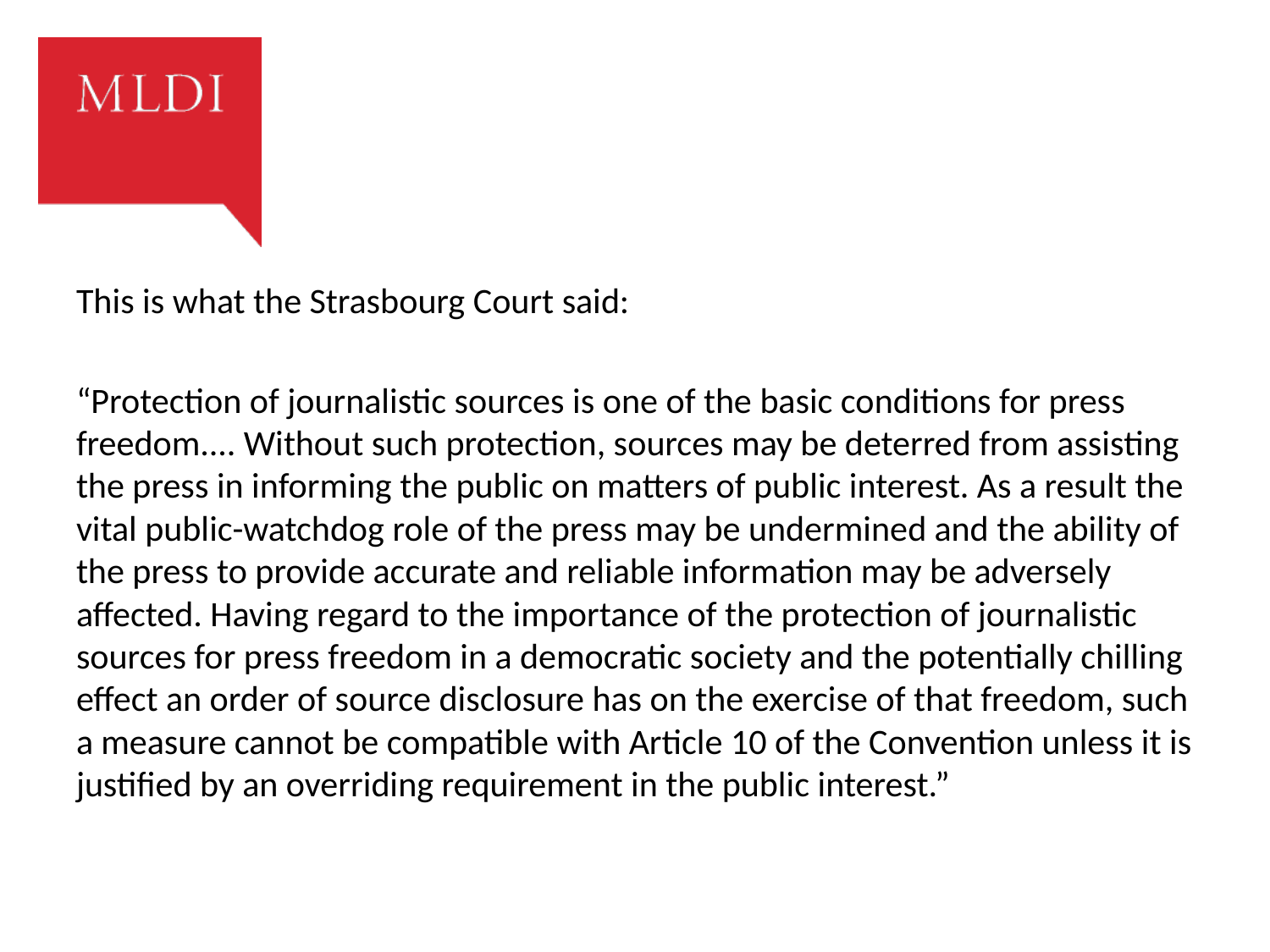

#

This is what the Strasbourg Court said:

“Protection of journalistic sources is one of the basic conditions for press freedom.... Without such protection, sources may be deterred from assisting the press in informing the public on matters of public interest. As a result the vital public-watchdog role of the press may be undermined and the ability of the press to provide accurate and reliable information may be adversely affected. Having regard to the importance of the protection of journalistic sources for press freedom in a democratic society and the potentially chilling effect an order of source disclosure has on the exercise of that freedom, such a measure cannot be compatible with Article 10 of the Convention unless it is justified by an overriding requirement in the public interest.”